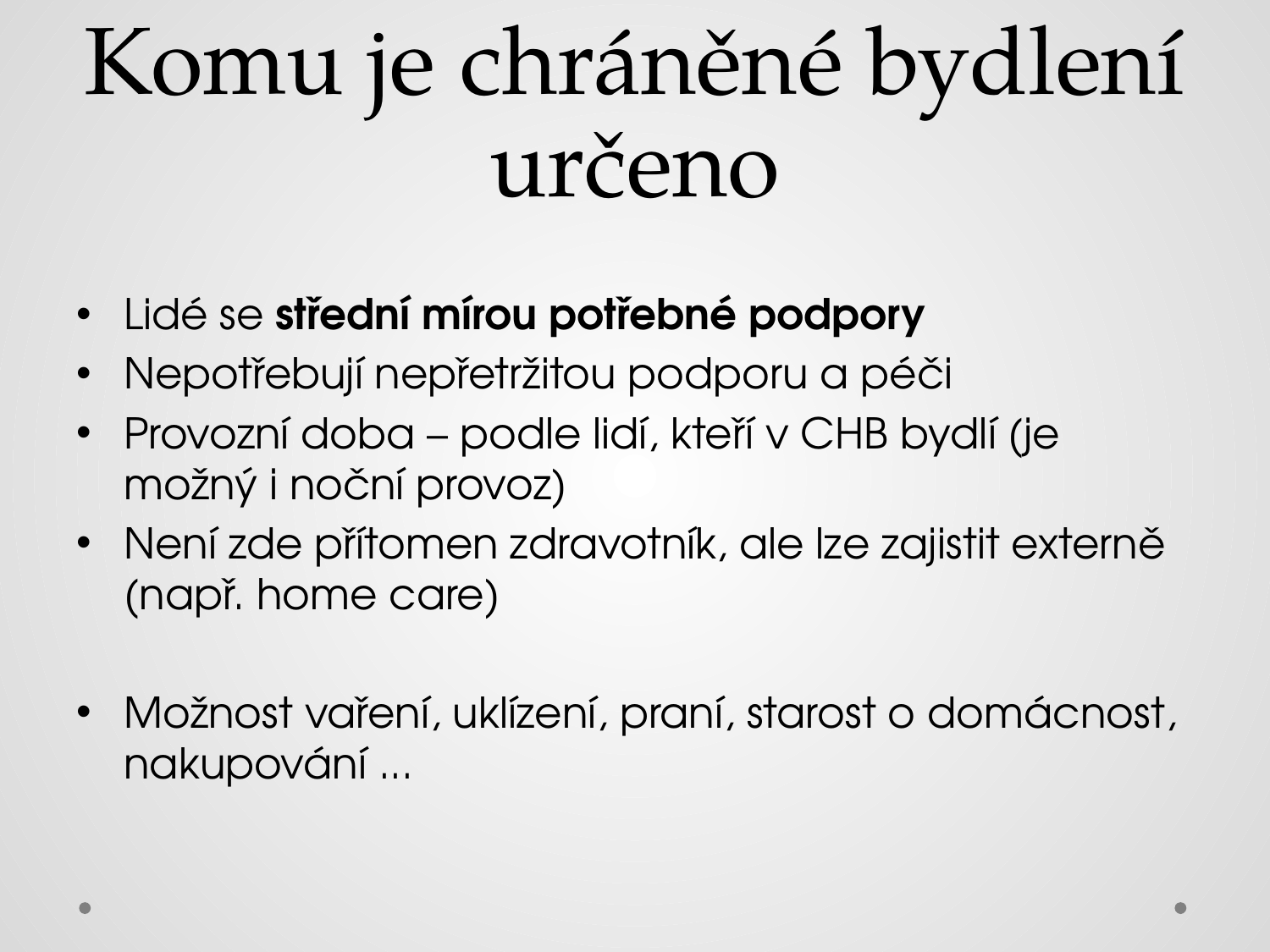

# Komu je chráněné bydlení určeno

Lidé se střední mírou potřebné podpory
Nepotřebují nepřetržitou podporu a péči
Provozní doba – podle lidí, kteří v CHB bydlí (je možný i noční provoz)
Není zde přítomen zdravotník, ale lze zajistit externě (např. home care)

Možnost vaření, uklízení, praní, starost o domácnost, nakupování ...